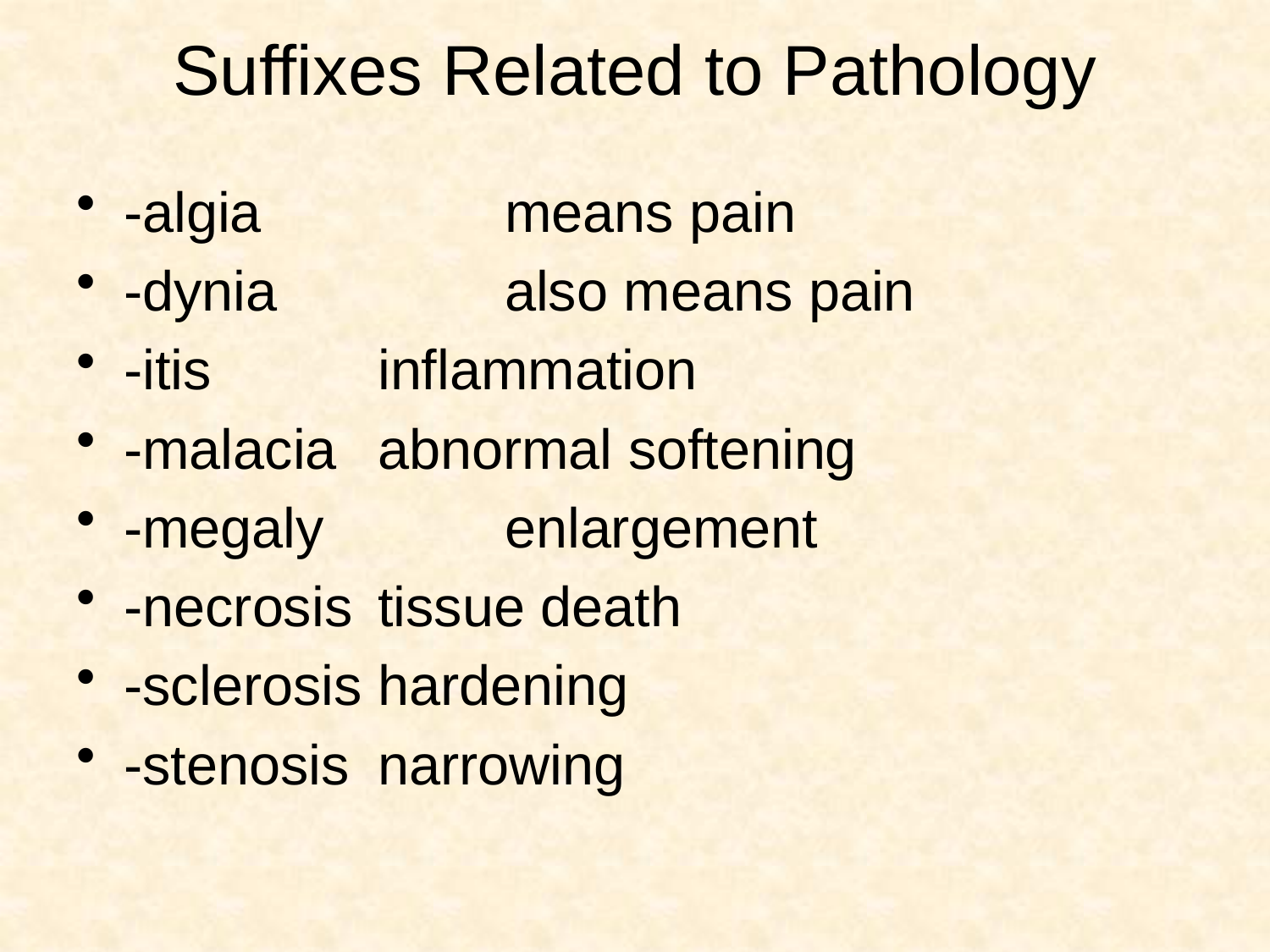

# Suffixes Related to Pathology
-algia	 	means pain
-dynia 		also means pain
-itis		inflammation
-malacia	abnormal softening
-megaly		enlargement
-necrosis	tissue death
-sclerosis	hardening
-stenosis	narrowing